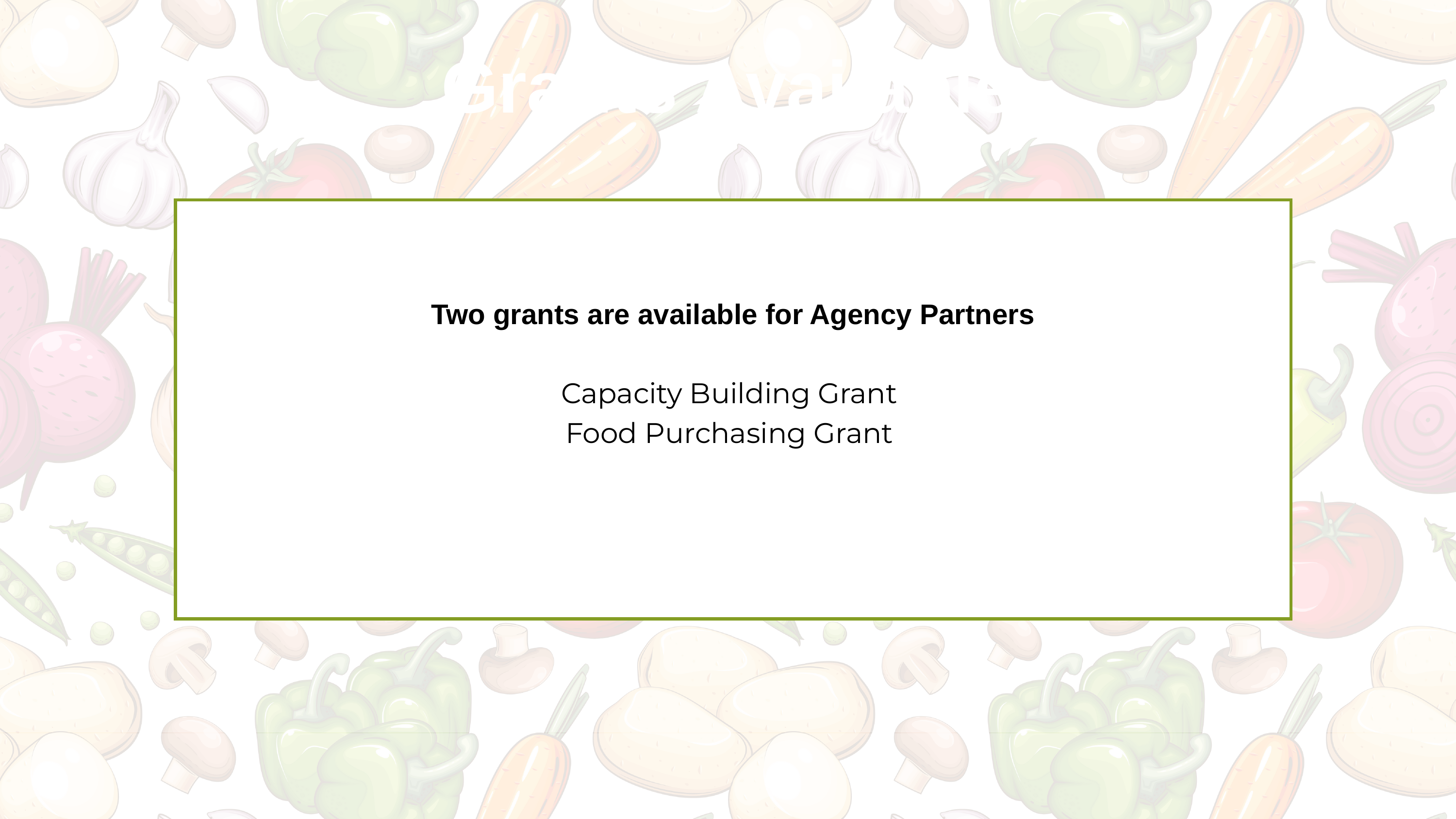

Grants Available

Two grants are available for Agency Partners

Capacity Building Grant
Food Purchasing Grant